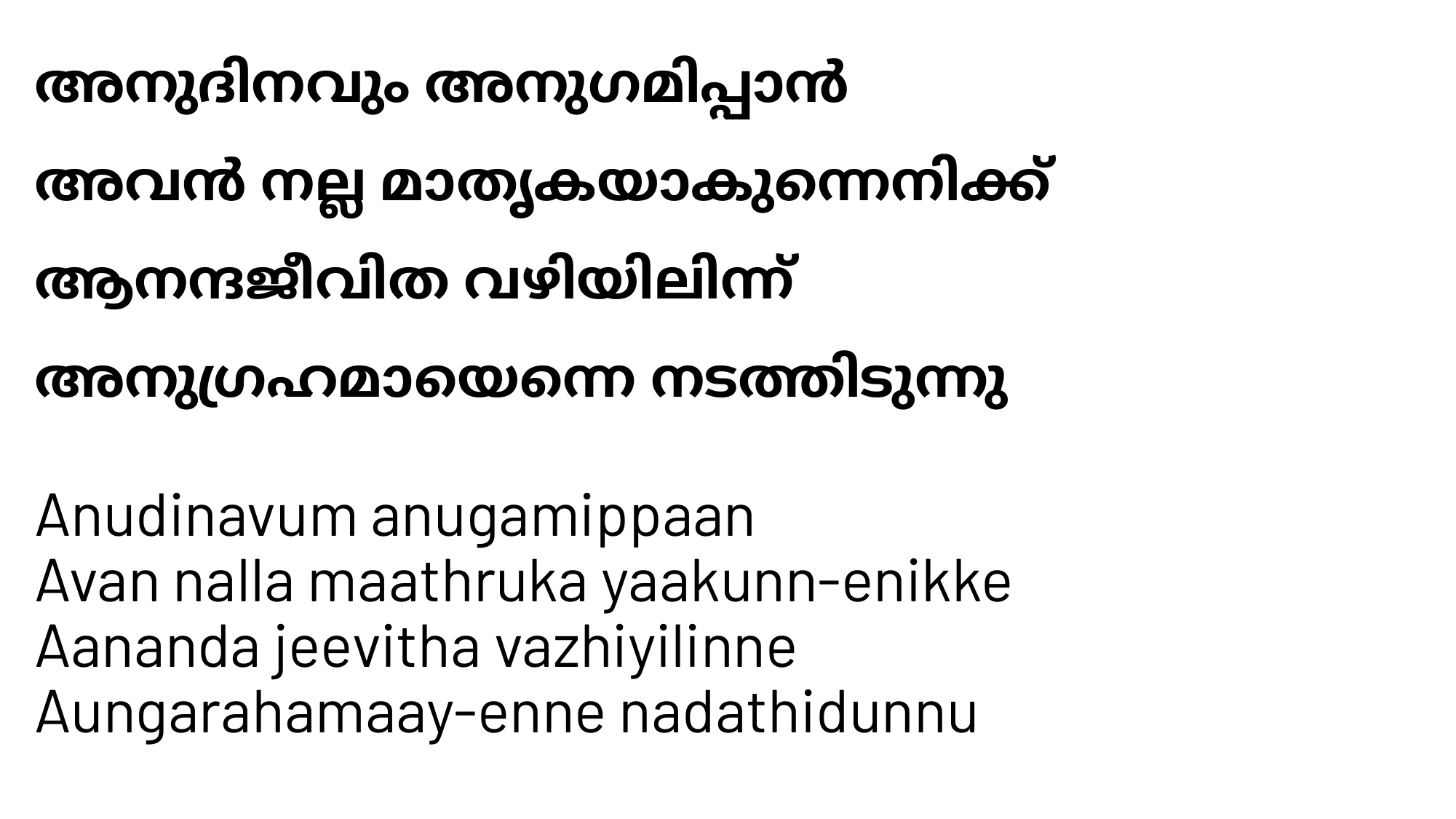

# അനുദിനവും അനുഗമിപ്പാന്‍ അവന്‍ നല്ല മാതൃകയാകുന്നെനിക്ക് ആനന്ദജീവിത വഴിയിലിന്ന് അനുഗ്രഹമായെന്നെ നടത്തിടുന്നു
Anudinavum anugamippaan
Avan nalla maathruka yaakunn-enikke
Aananda jeevitha vazhiyilinne
Aungarahamaay-enne nadathidunnu